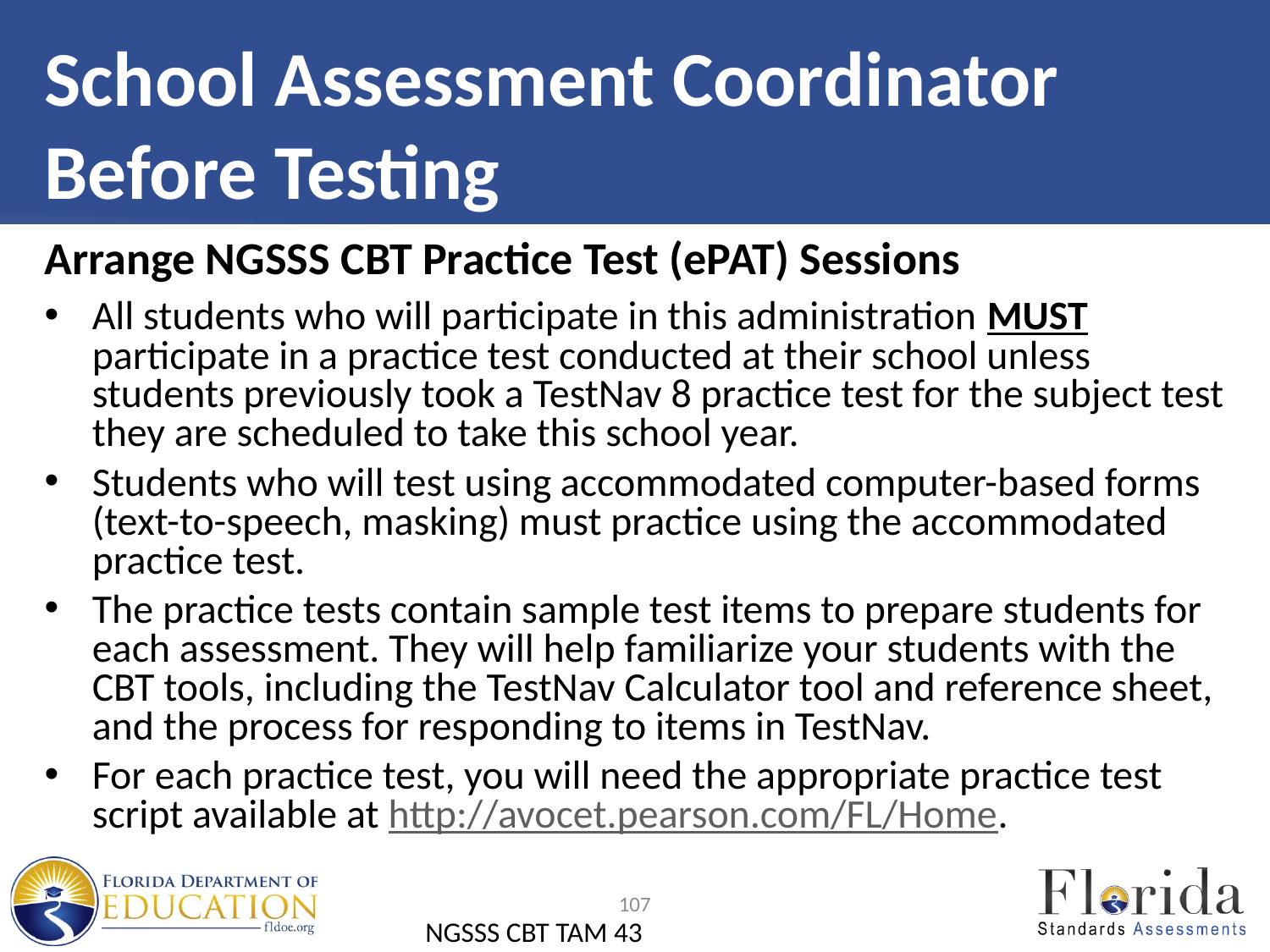

# School Assessment Coordinator Before Testing
Arrange NGSSS CBT Practice Test (ePAT) Sessions
All students who will participate in this administration MUST participate in a practice test conducted at their school unless students previously took a TestNav 8 practice test for the subject test they are scheduled to take this school year.
Students who will test using accommodated computer-based forms (text-to-speech, masking) must practice using the accommodated practice test.
The practice tests contain sample test items to prepare students for each assessment. They will help familiarize your students with the CBT tools, including the TestNav Calculator tool and reference sheet, and the process for responding to items in TestNav.
For each practice test, you will need the appropriate practice test script available at http://avocet.pearson.com/FL/Home.

107
NGSSS CBT TAM 43